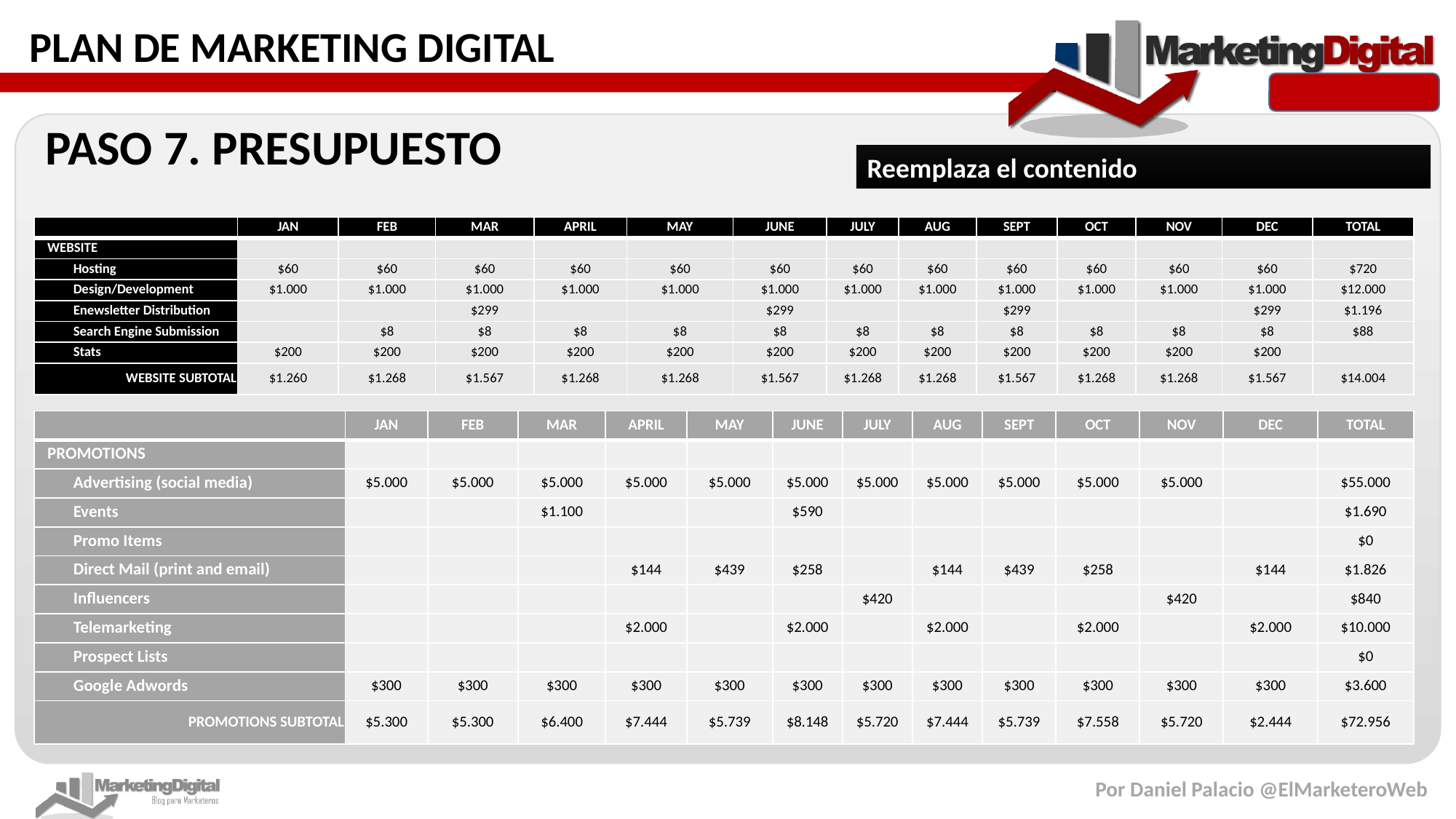

PASO 7. PRESUPUESTO
Reemplaza el contenido
|  | JAN | FEB | MAR | APRIL | MAY | JUNE | JULY | AUG | SEPT | OCT | NOV | DEC | TOTAL |
| --- | --- | --- | --- | --- | --- | --- | --- | --- | --- | --- | --- | --- | --- |
| WEBSITE |  |  |  |  |  |  |  |  |  |  |  |  |  |
| Hosting | $60 | $60 | $60 | $60 | $60 | $60 | $60 | $60 | $60 | $60 | $60 | $60 | $720 |
| Design/Development | $1.000 | $1.000 | $1.000 | $1.000 | $1.000 | $1.000 | $1.000 | $1.000 | $1.000 | $1.000 | $1.000 | $1.000 | $12.000 |
| Enewsletter Distribution |  |  | $299 |  |  | $299 |  |  | $299 |  |  | $299 | $1.196 |
| Search Engine Submission |  | $8 | $8 | $8 | $8 | $8 | $8 | $8 | $8 | $8 | $8 | $8 | $88 |
| Stats | $200 | $200 | $200 | $200 | $200 | $200 | $200 | $200 | $200 | $200 | $200 | $200 |  |
| WEBSITE SUBTOTAL | $1.260 | $1.268 | $1.567 | $1.268 | $1.268 | $1.567 | $1.268 | $1.268 | $1.567 | $1.268 | $1.268 | $1.567 | $14.004 |
|  | JAN | FEB | MAR | APRIL | MAY | JUNE | JULY | AUG | SEPT | OCT | NOV | DEC | TOTAL |
| --- | --- | --- | --- | --- | --- | --- | --- | --- | --- | --- | --- | --- | --- |
| PROMOTIONS |  |  |  |  |  |  |  |  |  |  |  |  |  |
| Advertising (social media) | $5.000 | $5.000 | $5.000 | $5.000 | $5.000 | $5.000 | $5.000 | $5.000 | $5.000 | $5.000 | $5.000 |  | $55.000 |
| Events |  |  | $1.100 |  |  | $590 |  |  |  |  |  |  | $1.690 |
| Promo Items |  |  |  |  |  |  |  |  |  |  |  |  | $0 |
| Direct Mail (print and email) |  |  |  | $144 | $439 | $258 |  | $144 | $439 | $258 |  | $144 | $1.826 |
| Influencers |  |  |  |  |  |  | $420 |  |  |  | $420 |  | $840 |
| Telemarketing |  |  |  | $2.000 |  | $2.000 |  | $2.000 |  | $2.000 |  | $2.000 | $10.000 |
| Prospect Lists |  |  |  |  |  |  |  |  |  |  |  |  | $0 |
| Google Adwords | $300 | $300 | $300 | $300 | $300 | $300 | $300 | $300 | $300 | $300 | $300 | $300 | $3.600 |
| PROMOTIONS SUBTOTAL | $5.300 | $5.300 | $6.400 | $7.444 | $5.739 | $8.148 | $5.720 | $7.444 | $5.739 | $7.558 | $5.720 | $2.444 | $72.956 |